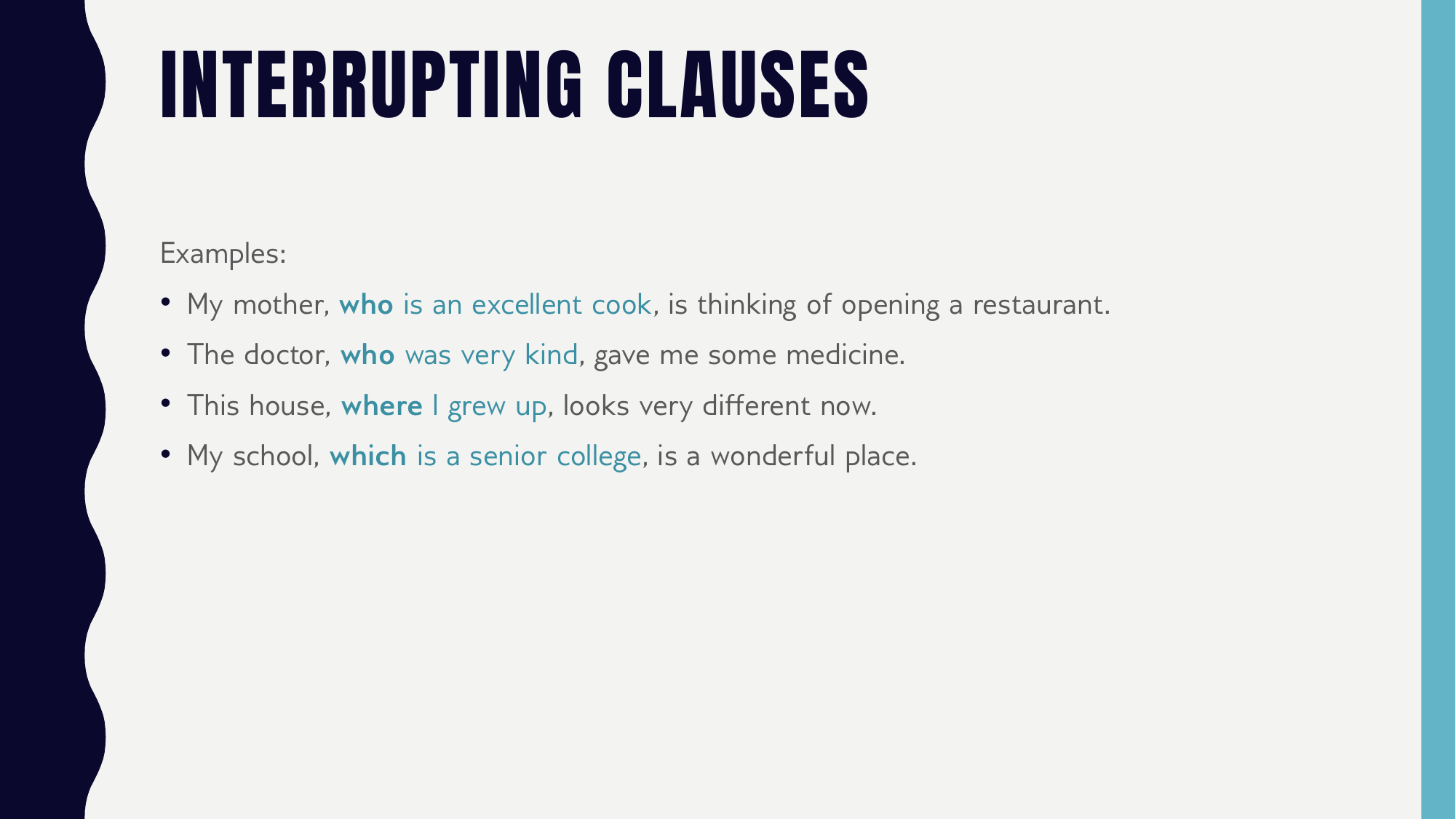

# Interrupting clauses
Examples:
My mother, who is an excellent cook, is thinking of opening a restaurant.
The doctor, who was very kind, gave me some medicine.
This house, where I grew up, looks very different now.
My school, which is a senior college, is a wonderful place.